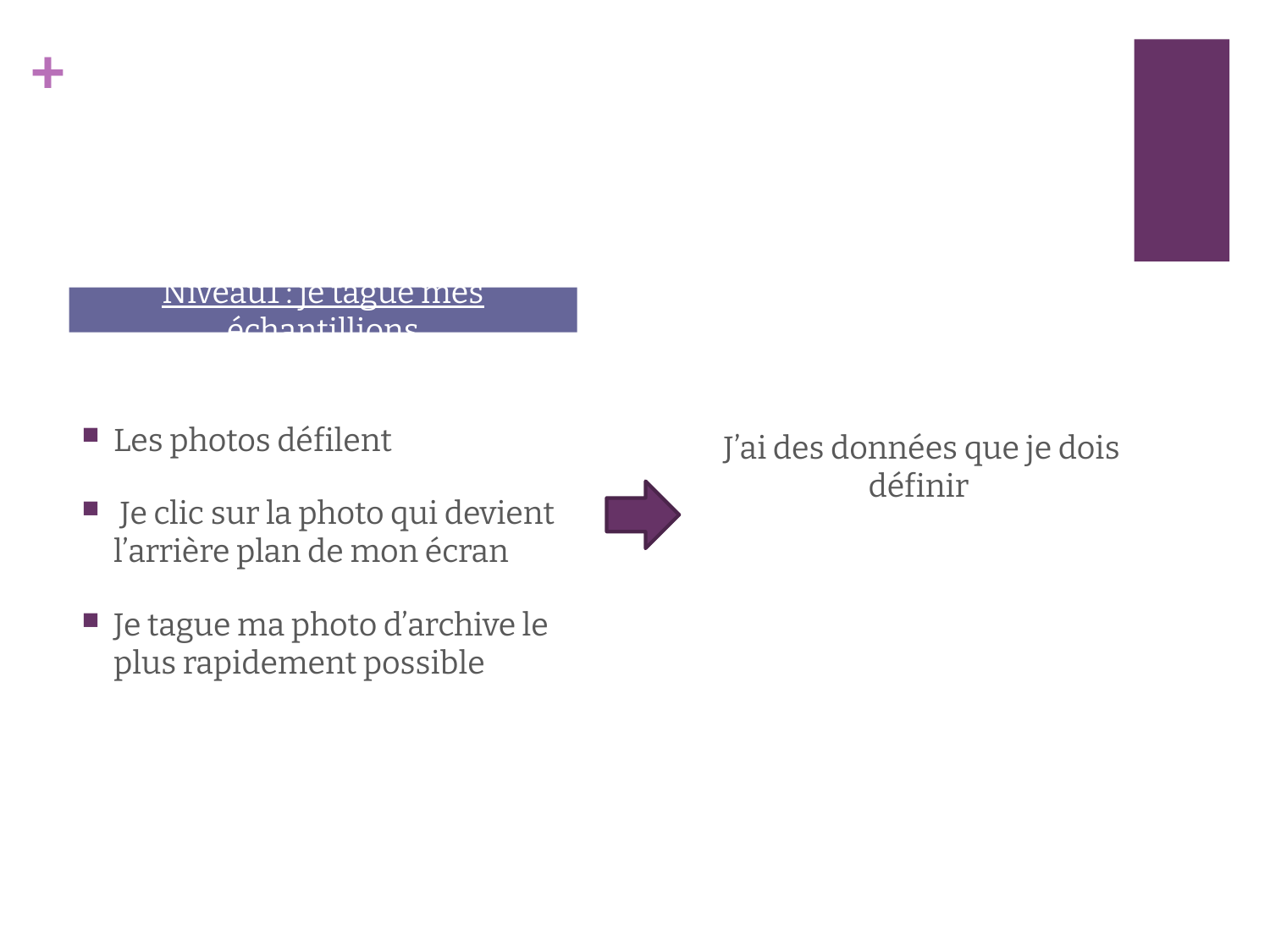

Niveau1 : je tague mes échantillions

Les photos défilent
 Je clic sur la photo qui devient l’arrière plan de mon écran
Je tague ma photo d’archive le plus rapidement possible

J’ai des données que je dois définir